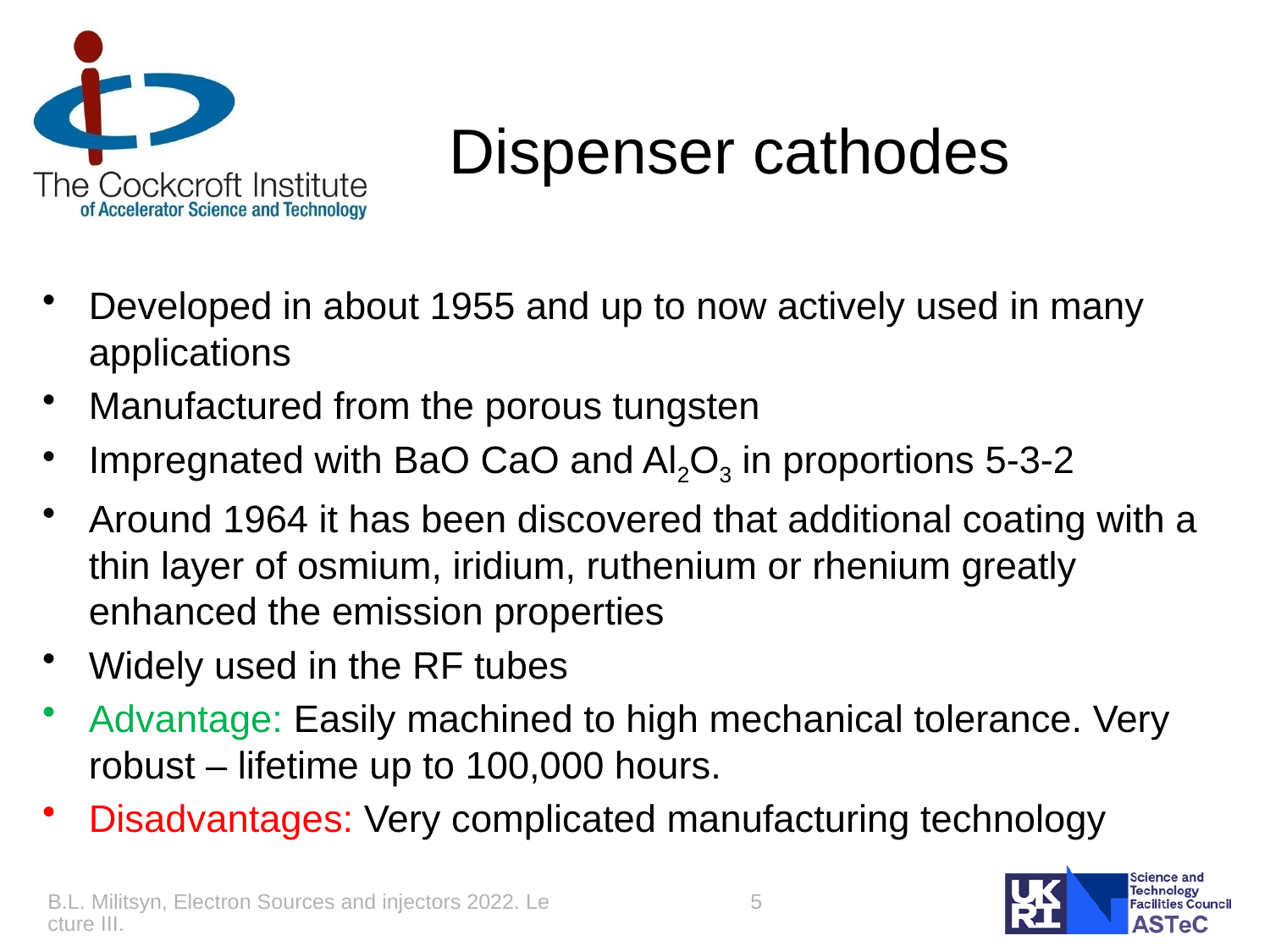

# Dispenser cathodes
Developed in about 1955 and up to now actively used in many applications
Manufactured from the porous tungsten
Impregnated with BaO CaO and Al2O3 in proportions 5-3-2
Around 1964 it has been discovered that additional coating with a thin layer of osmium, iridium, ruthenium or rhenium greatly enhanced the emission properties
Widely used in the RF tubes
Advantage: Easily machined to high mechanical tolerance. Very robust – lifetime up to 100,000 hours.
Disadvantages: Very complicated manufacturing technology
B.L. Militsyn, Electron Sources and injectors 2022. Lecture III.
5